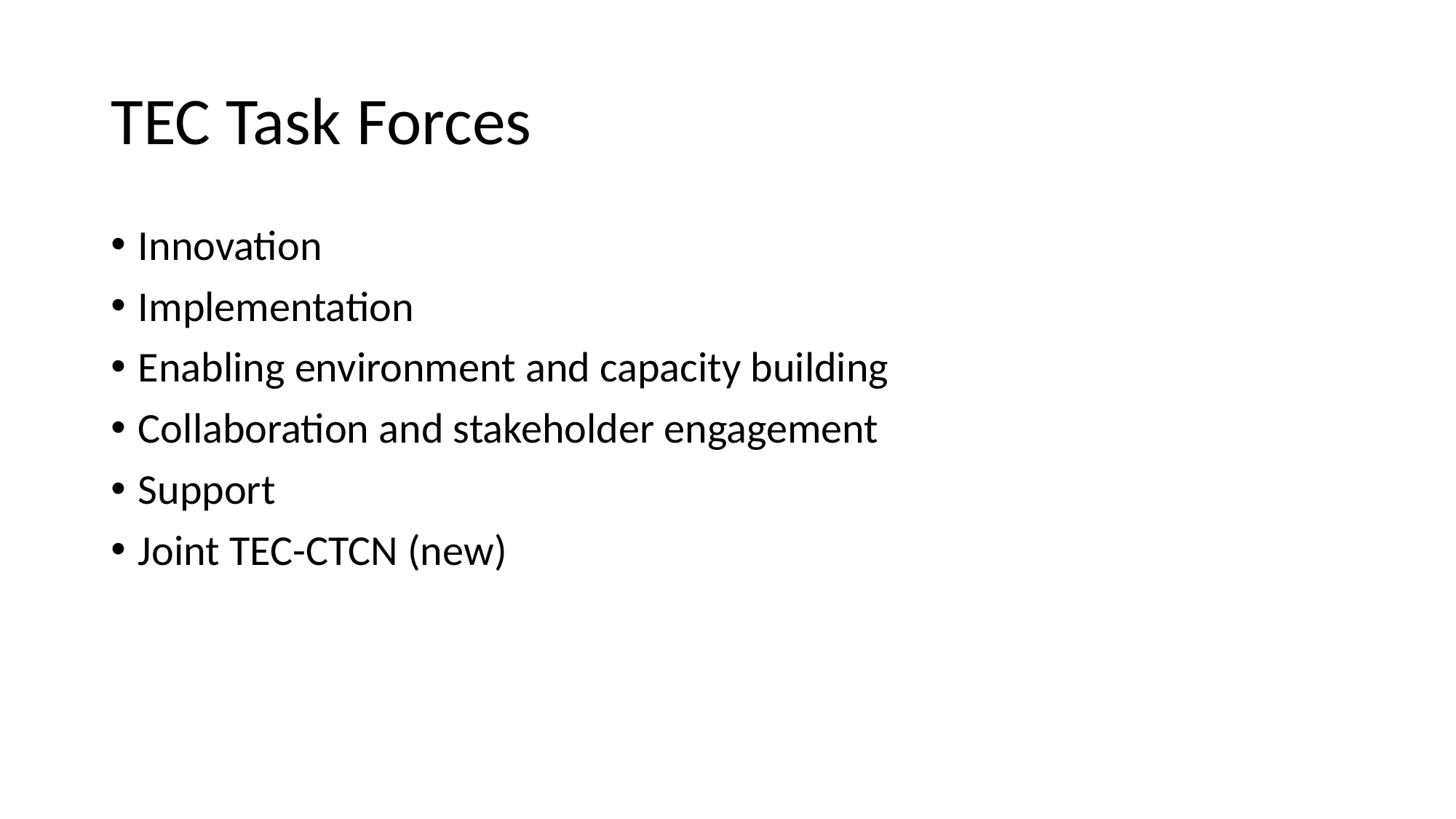

# TEC Task Forces
Innovation
Implementation
Enabling environment and capacity building
Collaboration and stakeholder engagement
Support
Joint TEC-CTCN (new)